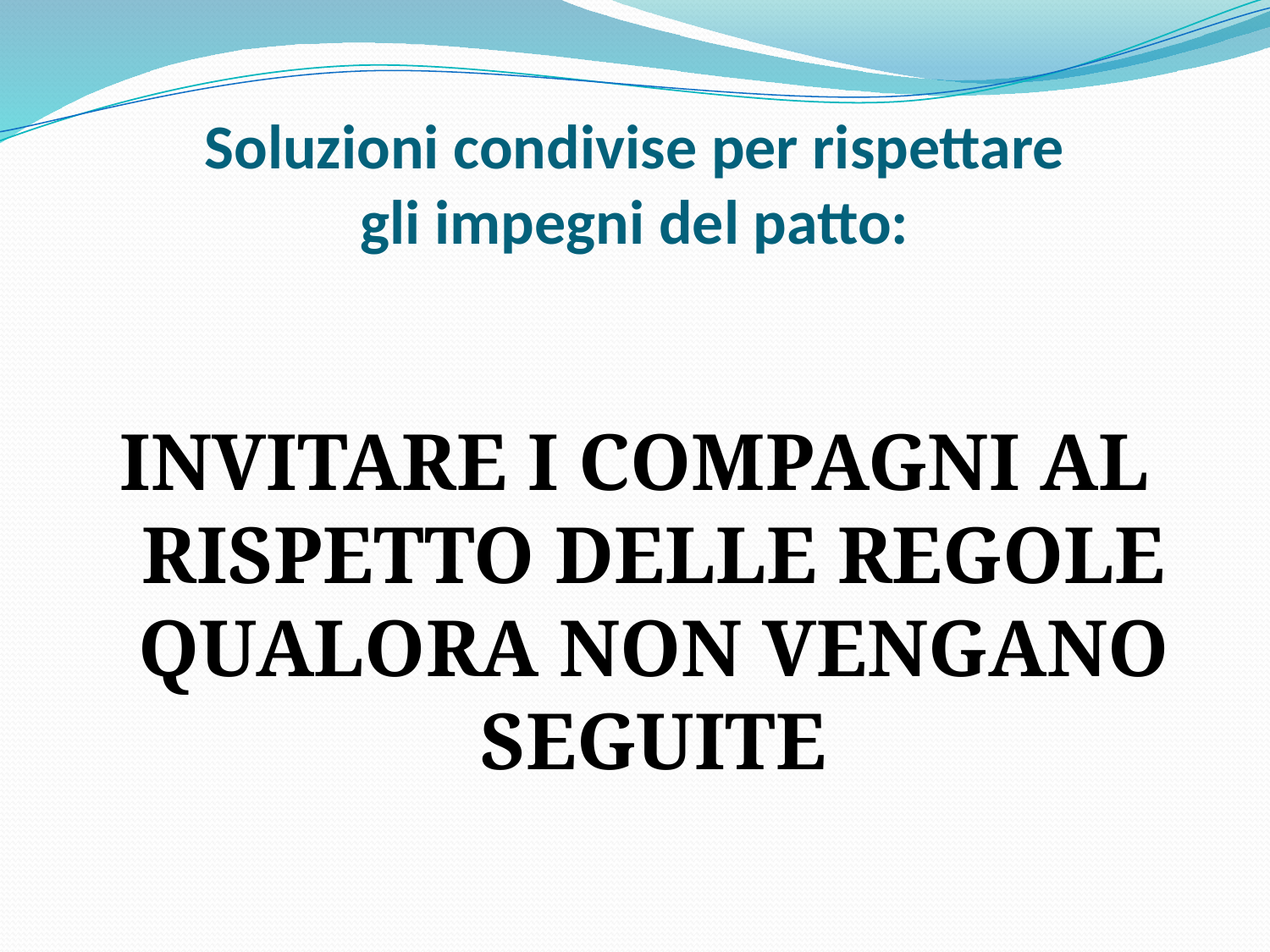

# Soluzioni condivise per rispettare gli impegni del patto:

INVITARE I COMPAGNI AL RISPETTO DELLE REGOLE QUALORA NON VENGANO SEGUITE